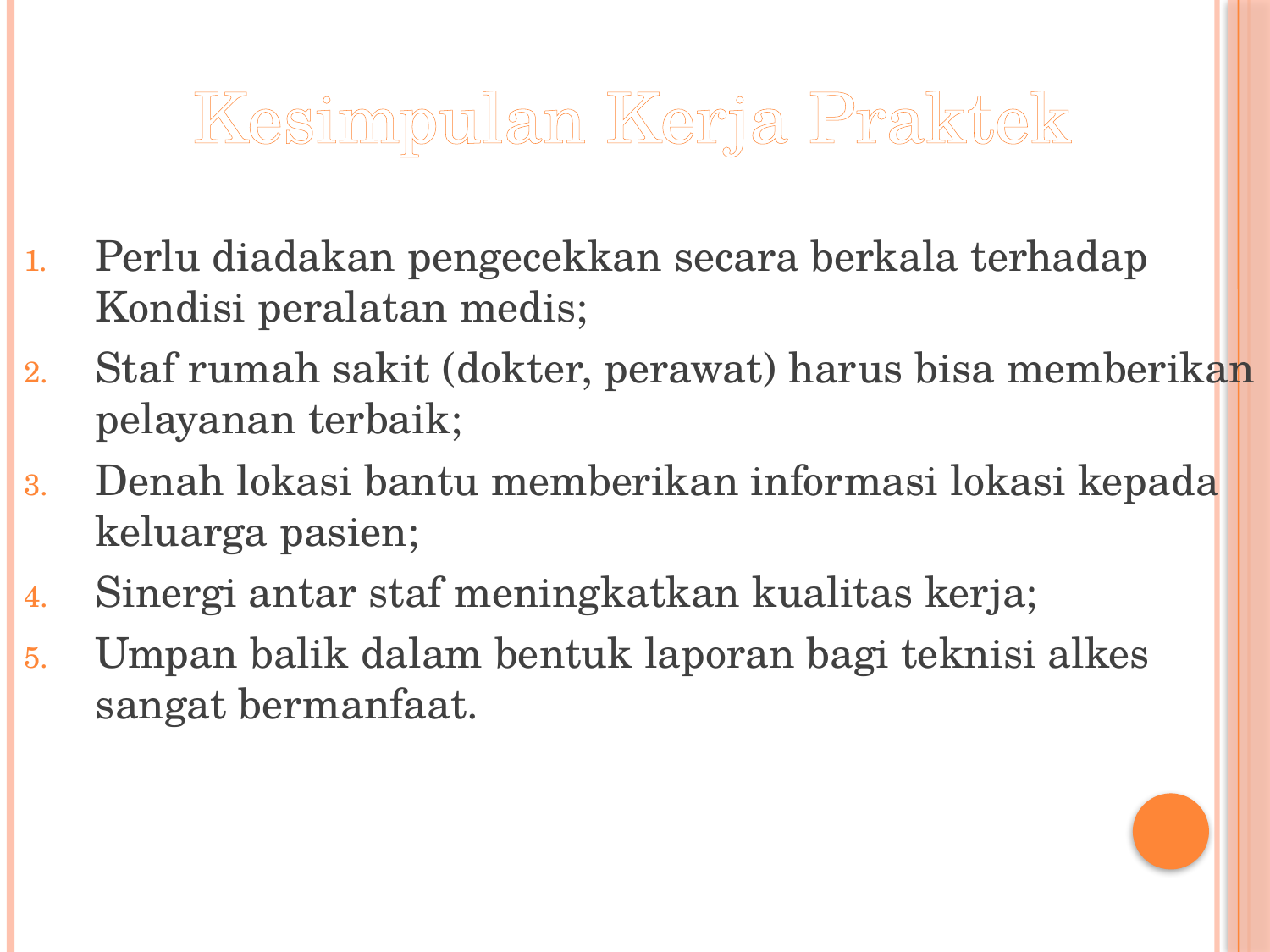

Kesimpulan Kerja Praktek
Perlu diadakan pengecekkan secara berkala terhadap  Kondisi peralatan medis;
Staf rumah sakit (dokter, perawat) harus bisa memberikan pelayanan terbaik;
Denah lokasi bantu memberikan informasi lokasi kepada keluarga pasien;
Sinergi antar staf meningkatkan kualitas kerja;
Umpan balik dalam bentuk laporan bagi teknisi alkes sangat bermanfaat.